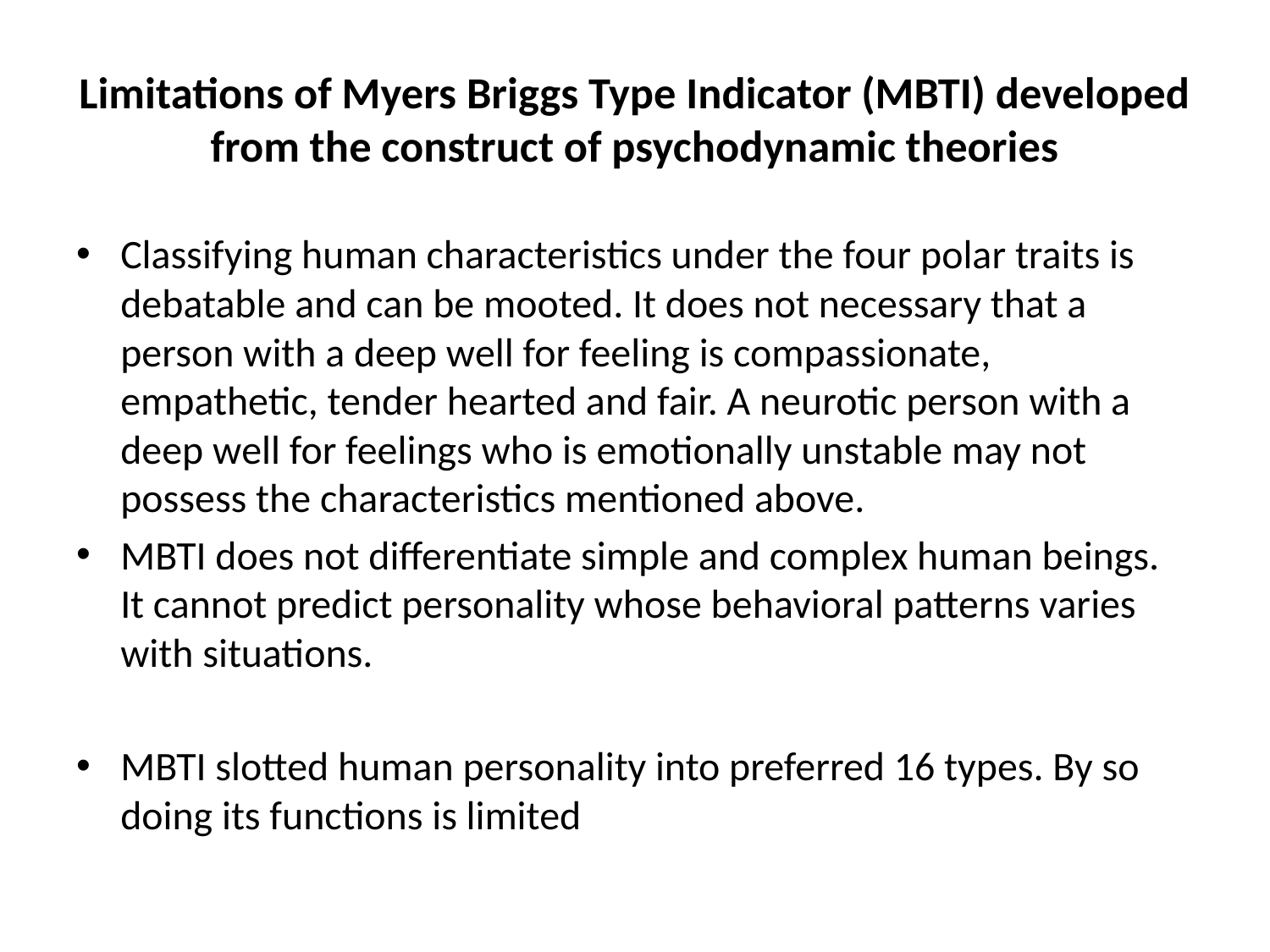

# Limitations of Myers Briggs Type Indicator (MBTI) developed from the construct of psychodynamic theories
Classifying human characteristics under the four polar traits is debatable and can be mooted. It does not necessary that a person with a deep well for feeling is compassionate, empathetic, tender hearted and fair. A neurotic person with a deep well for feelings who is emotionally unstable may not possess the characteristics mentioned above.
MBTI does not differentiate simple and complex human beings.  It cannot predict personality whose behavioral patterns varies with situations.

MBTI slotted human personality into preferred 16 types. By so doing its functions is limited